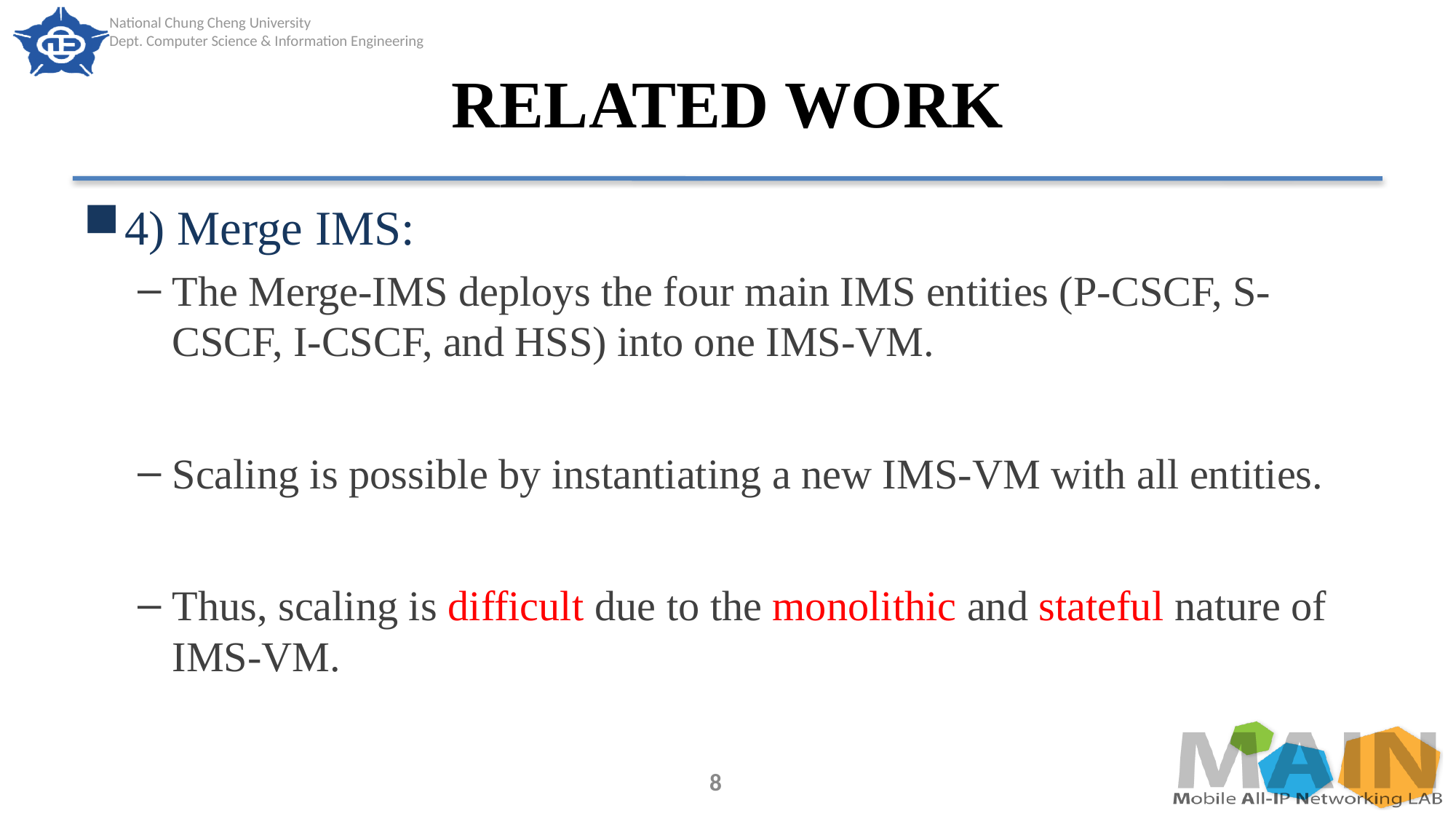

# RELATED WORK
4) Merge IMS:
The Merge-IMS deploys the four main IMS entities (P-CSCF, S- CSCF, I-CSCF, and HSS) into one IMS-VM.

Scaling is possible by instantiating a new IMS-VM with all entities.

Thus, scaling is difficult due to the monolithic and stateful nature of IMS-VM.
8